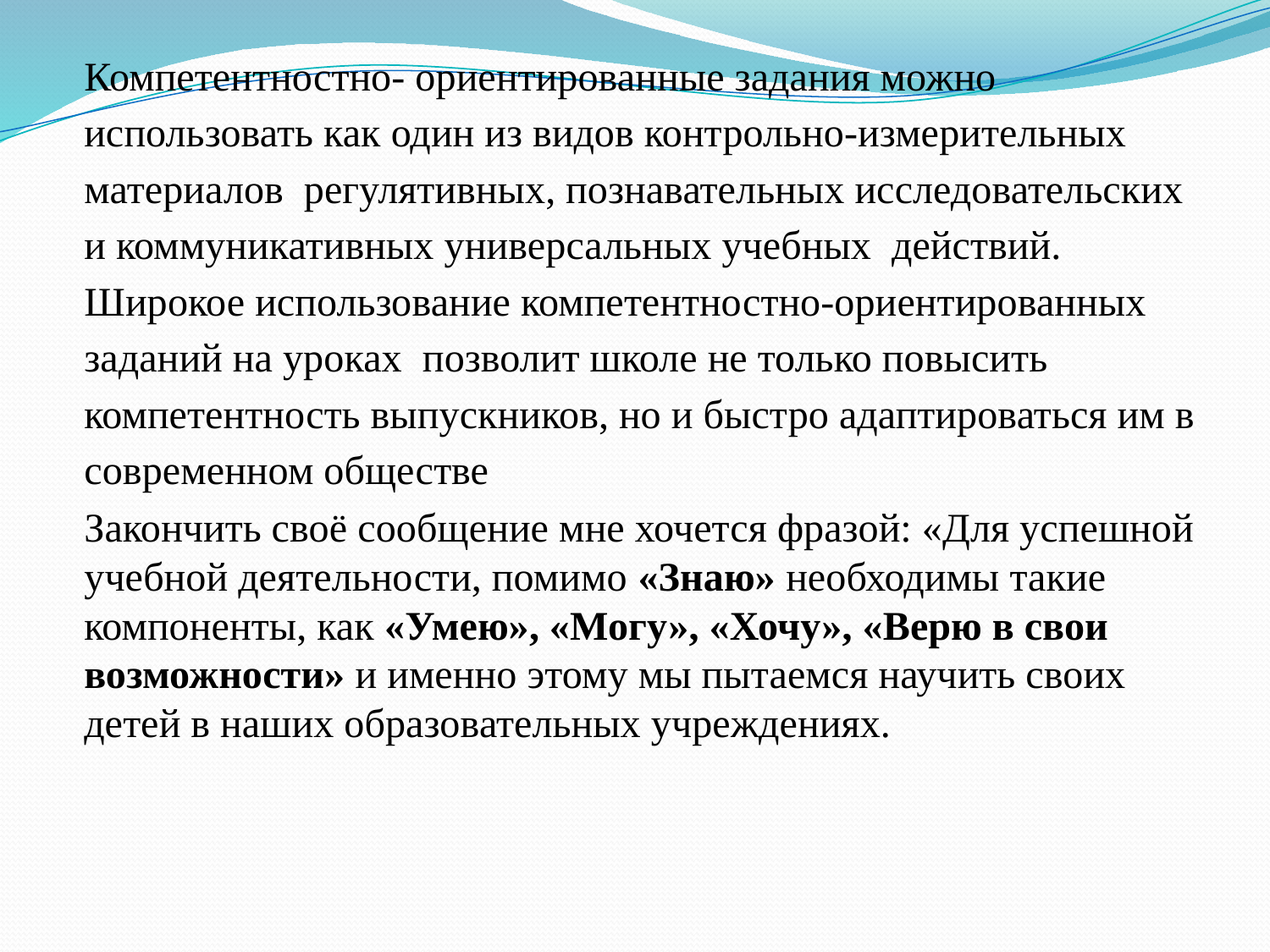

Компетентностно- ориентированные задания можно использовать как один из видов контрольно-измерительных материалов  регулятивных, познавательных исследовательских и коммуникативных универсальных учебных  действий. Широкое использование компетентностно-ориентированных заданий на уроках  позволит школе не только повысить  компетентность выпускников, но и быстро адаптироваться им в современном обществе
Закончить своё сообщение мне хочется фразой: «Для успешной учебной деятельности, помимо «Знаю» необходимы такие компоненты, как «Умею», «Могу», «Хочу», «Верю в свои возможности» и именно этому мы пытаемся научить своих детей в наших образовательных учреждениях.